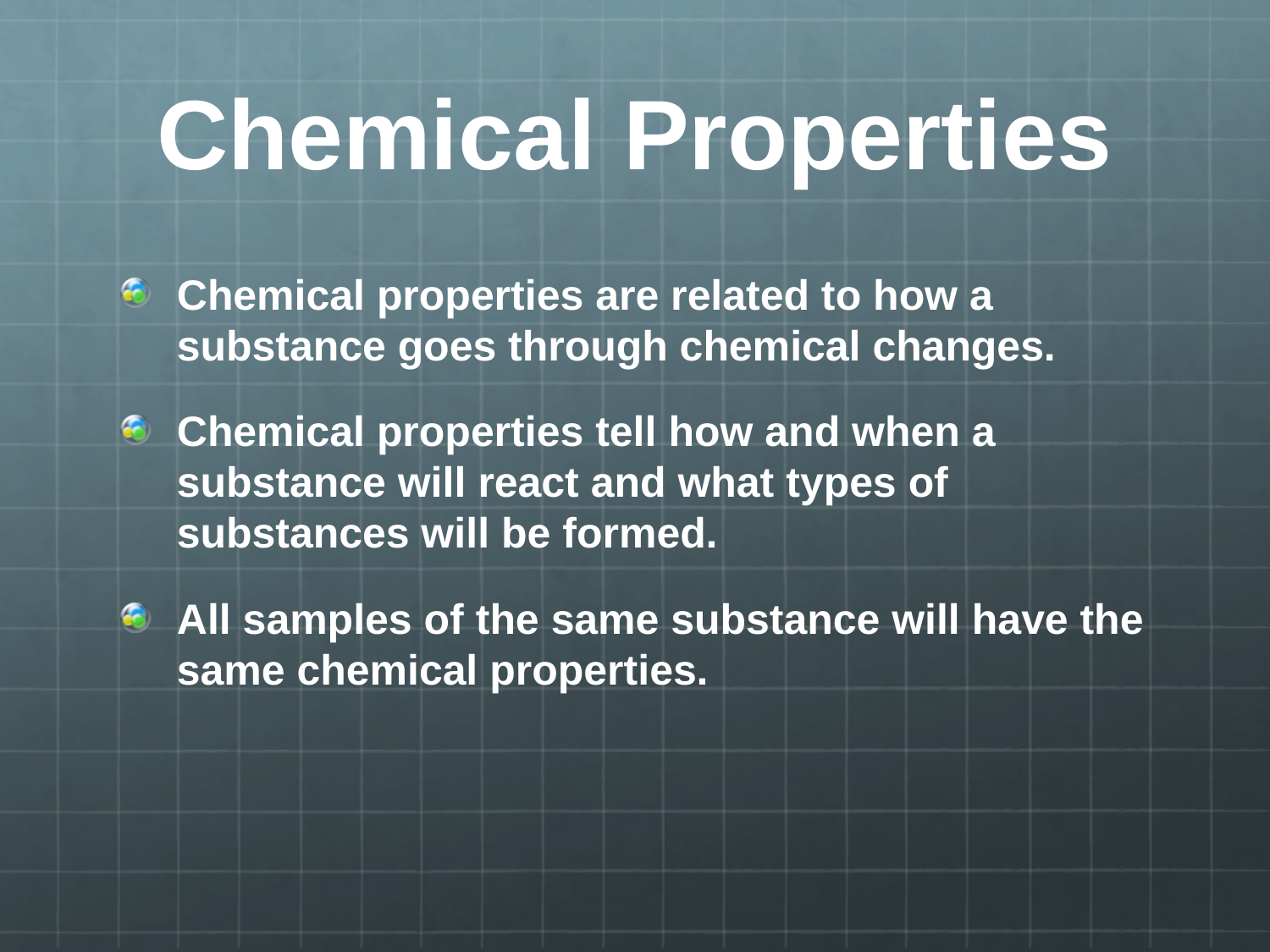

# Chemical Properties
Chemical properties are related to how a substance goes through chemical changes.
Chemical properties tell how and when a substance will react and what types of substances will be formed.
All samples of the same substance will have the same chemical properties.